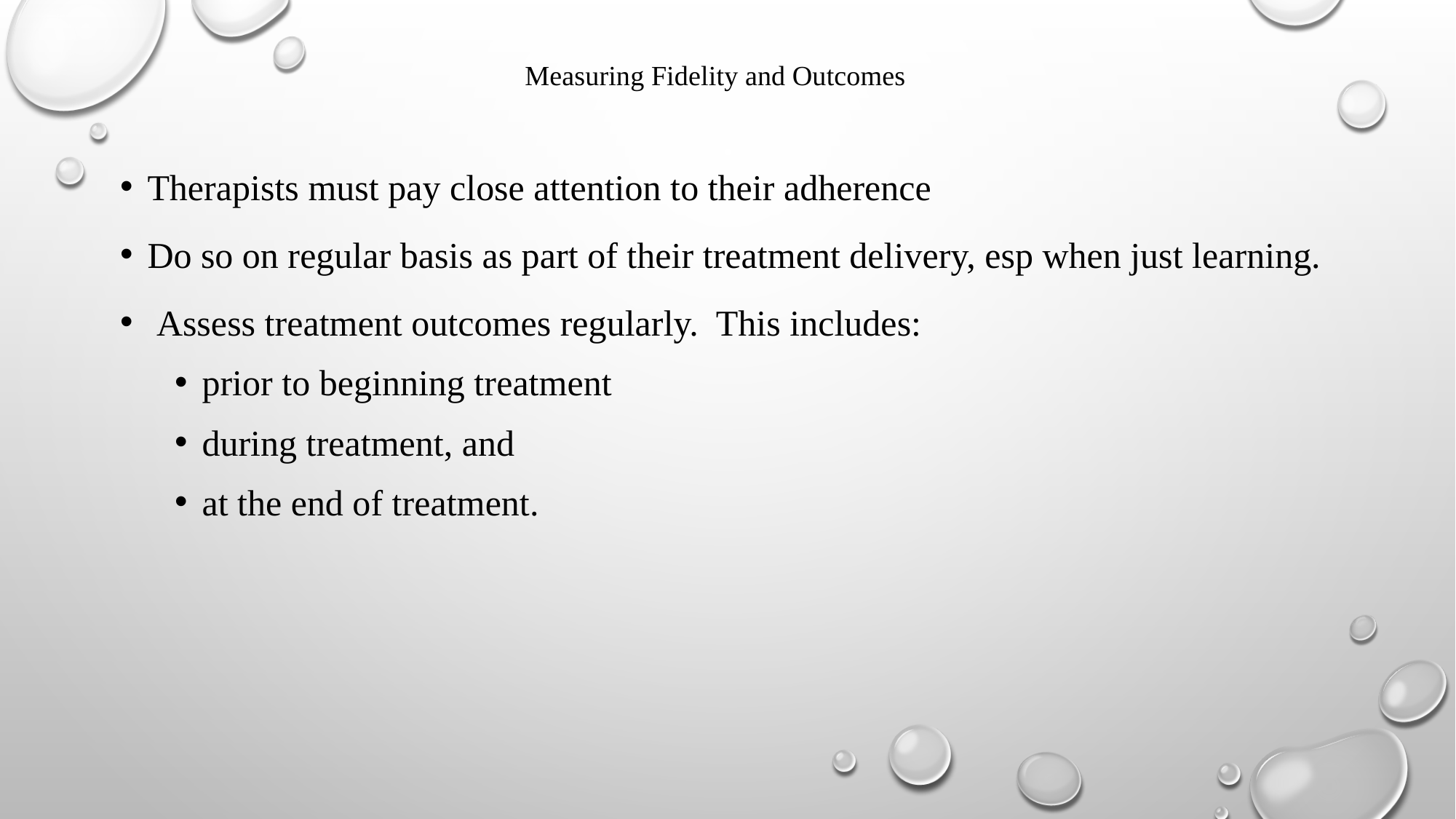

# Measuring Fidelity and Outcomes
Therapists must pay close attention to their adherence
Do so on regular basis as part of their treatment delivery, esp when just learning.
 Assess treatment outcomes regularly.  This includes:
prior to beginning treatment
during treatment, and
at the end of treatment.